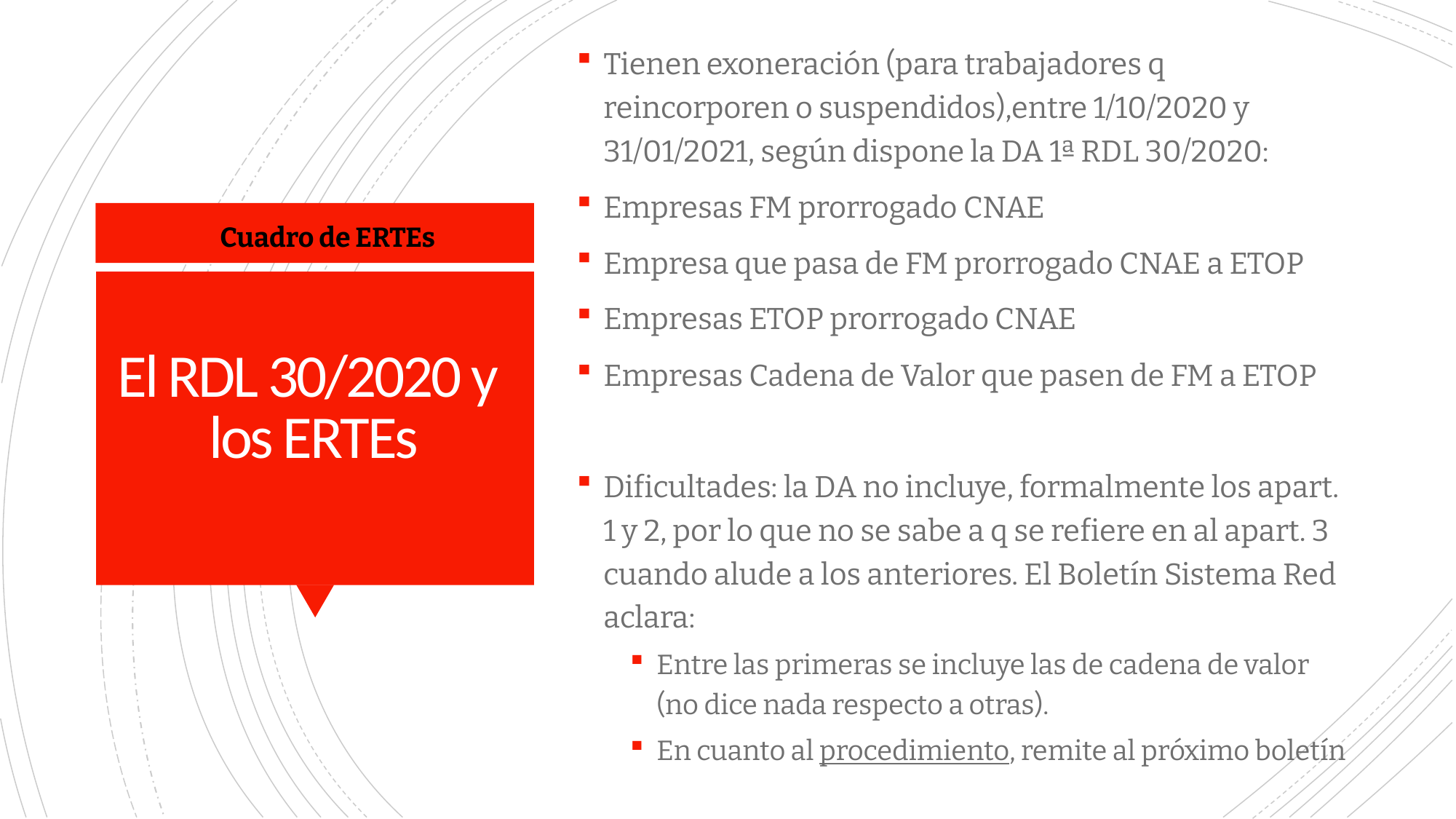

Tienen exoneración (para trabajadores q reincorporen o suspendidos),entre 1/10/2020 y 31/01/2021, según dispone la DA 1ª RDL 30/2020:
Empresas FM prorrogado CNAE
Empresa que pasa de FM prorrogado CNAE a ETOP
Empresas ETOP prorrogado CNAE
Empresas Cadena de Valor que pasen de FM a ETOP

Dificultades: la DA no incluye, formalmente los apart. 1 y 2, por lo que no se sabe a q se refiere en al apart. 3 cuando alude a los anteriores. El Boletín Sistema Red aclara:
Entre las primeras se incluye las de cadena de valor (no dice nada respecto a otras).
En cuanto al procedimiento, remite al próximo boletín

Cuadro de ERTEs
# El RDL 30/2020 y los ERTEs